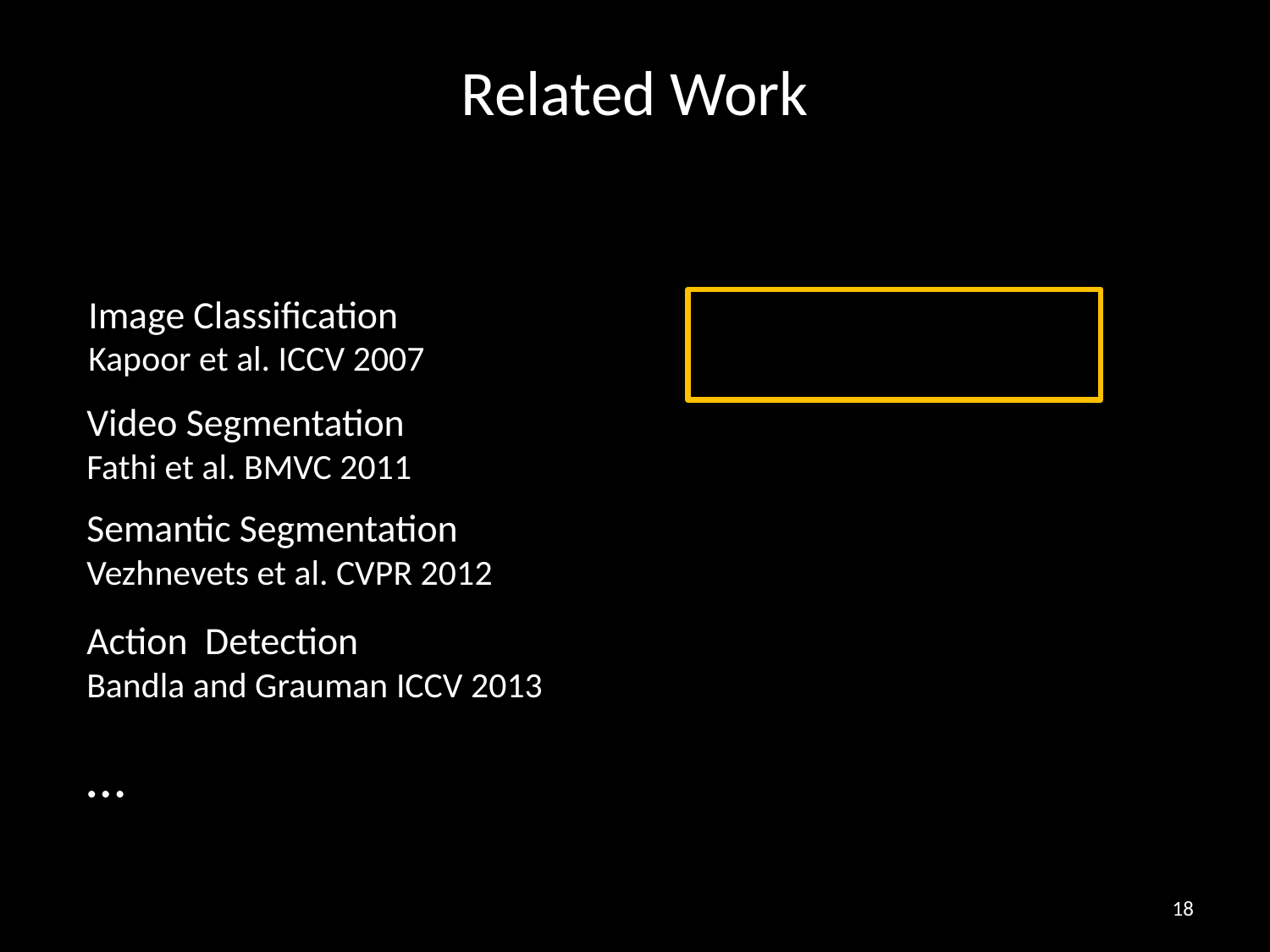

# Related Work

Image Classification
Kapoor et al. ICCV 2007
Gaussian Random Fields
Zhu et al. ICML 2003

Video Segmentation
Fathi et al. BMVC 2011
RALF: Reinforced Active Learning
Ebert et al. CVPR 2012
Semantic Segmentation
Vezhnevets et al. CVPR 2012
…
Action  Detection
Bandla and Grauman ICCV 2013
…
18